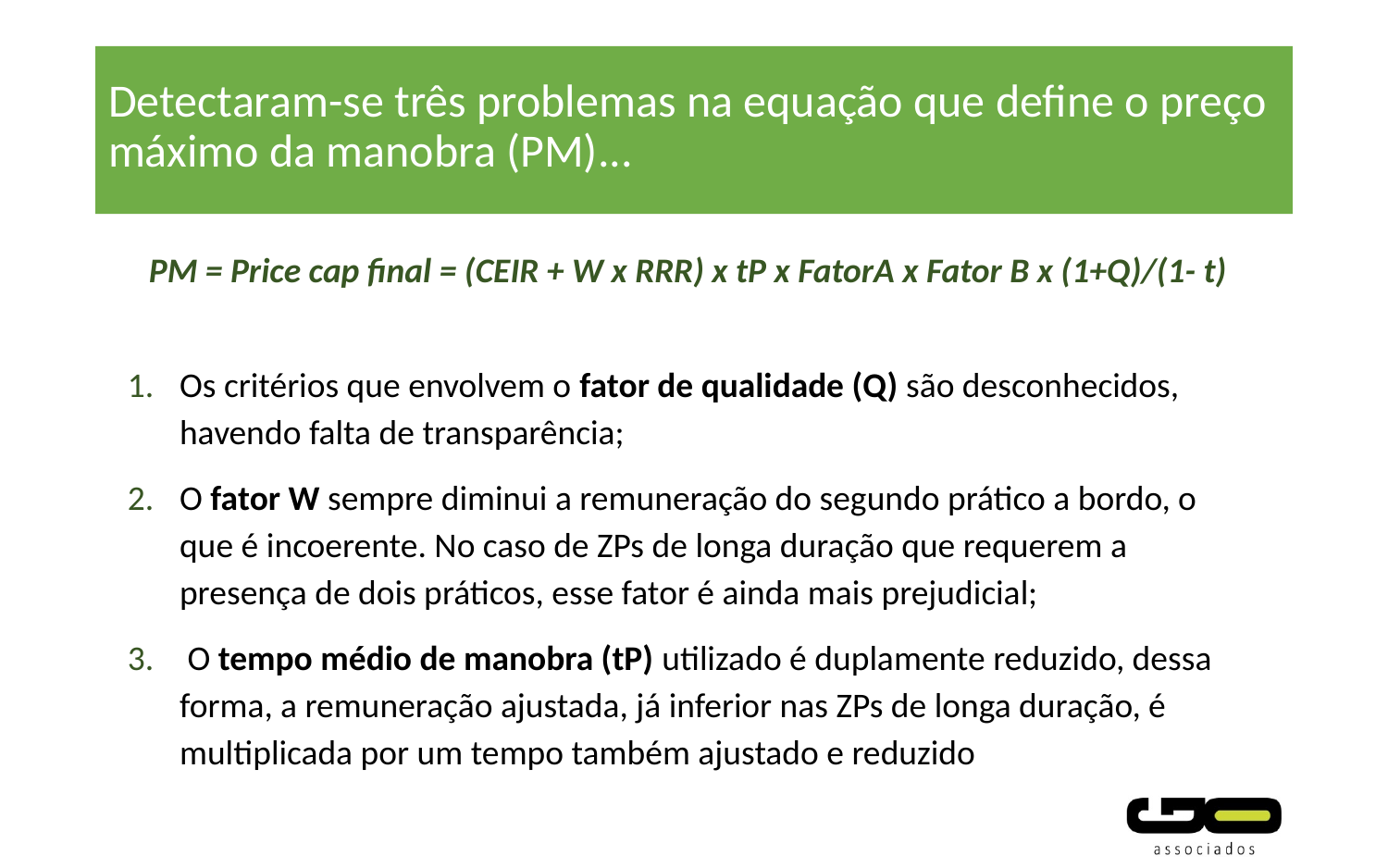

# Detectaram-se três problemas na equação que define o preço máximo da manobra (PM)...

PM = Price cap final = (CEIR + W x RRR) x tP x FatorA x Fator B x (1+Q)/(1- t)

Os critérios que envolvem o fator de qualidade (Q) são desconhecidos, havendo falta de transparência;
O fator W sempre diminui a remuneração do segundo prático a bordo, o que é incoerente. No caso de ZPs de longa duração que requerem a presença de dois práticos, esse fator é ainda mais prejudicial;
 O tempo médio de manobra (tP) utilizado é duplamente reduzido, dessa forma, a remuneração ajustada, já inferior nas ZPs de longa duração, é multiplicada por um tempo também ajustado e reduzido